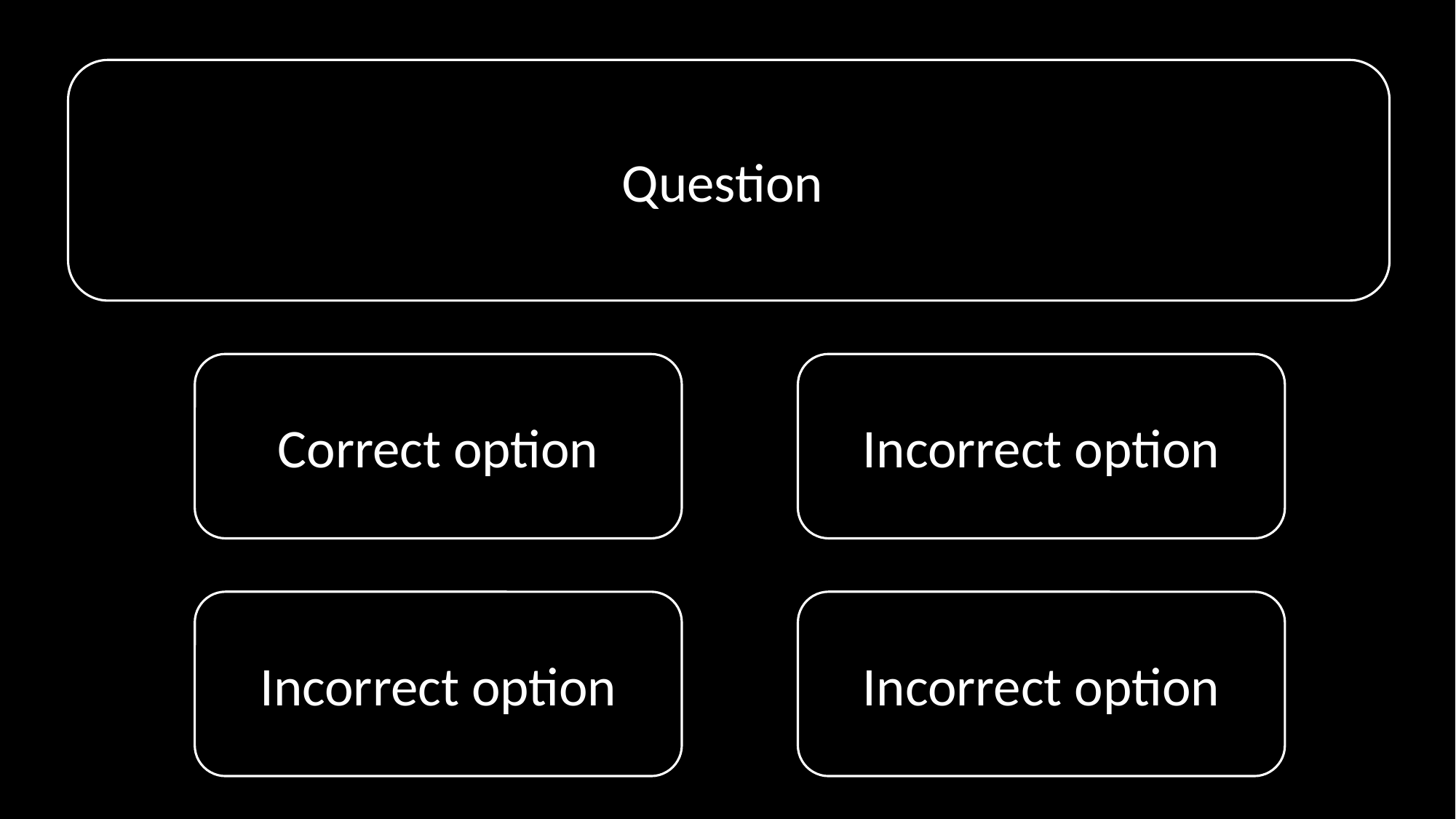

Question
Correct option
Incorrect option
Incorrect option
Incorrect option